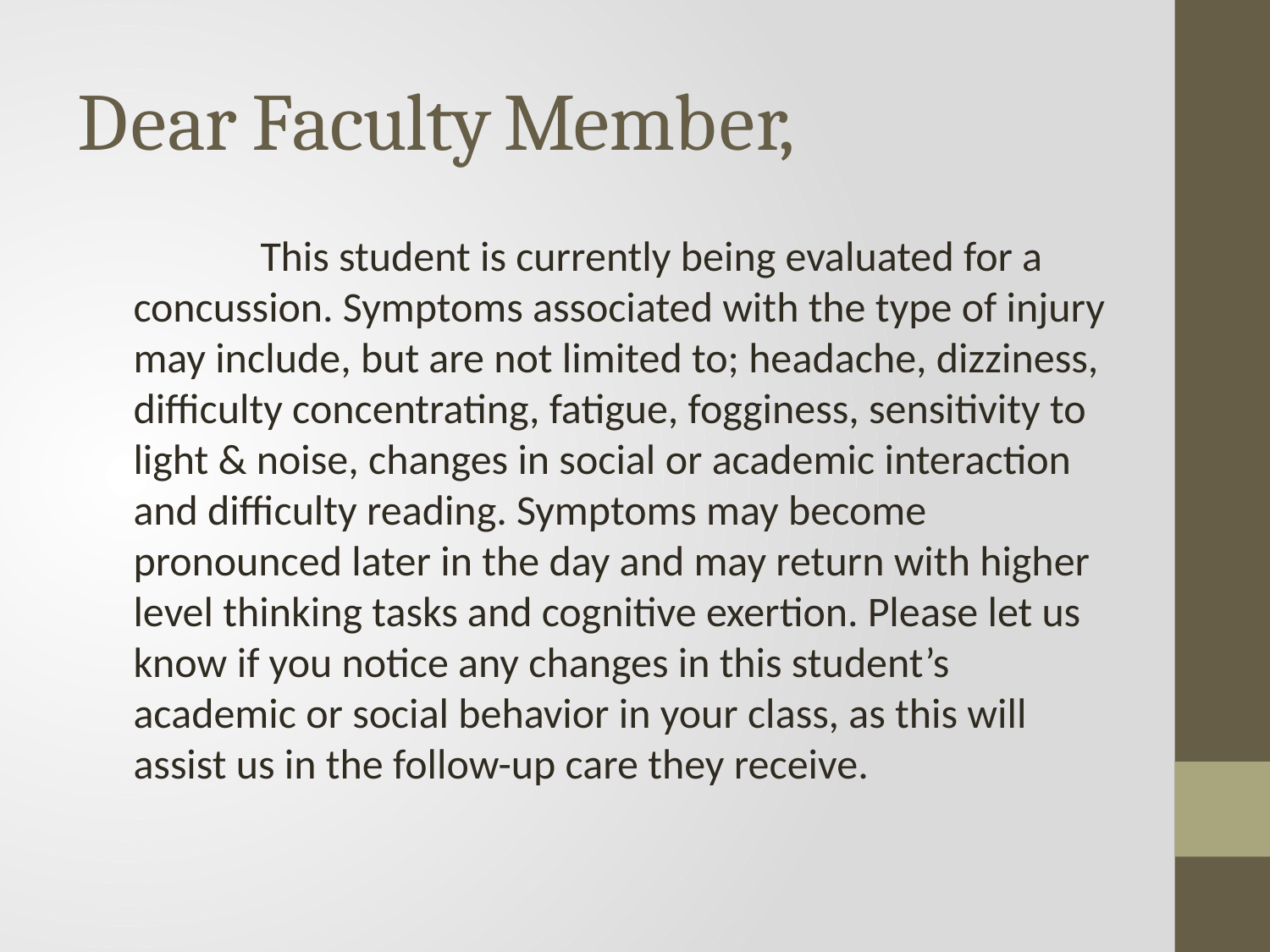

# Dear Faculty Member,
	This student is currently being evaluated for a concussion. Symptoms associated with the type of injury may include, but are not limited to; headache, dizziness, difficulty concentrating, fatigue, fogginess, sensitivity to light & noise, changes in social or academic interaction and difficulty reading. Symptoms may become pronounced later in the day and may return with higher level thinking tasks and cognitive exertion. Please let us know if you notice any changes in this student’s academic or social behavior in your class, as this will assist us in the follow-up care they receive.